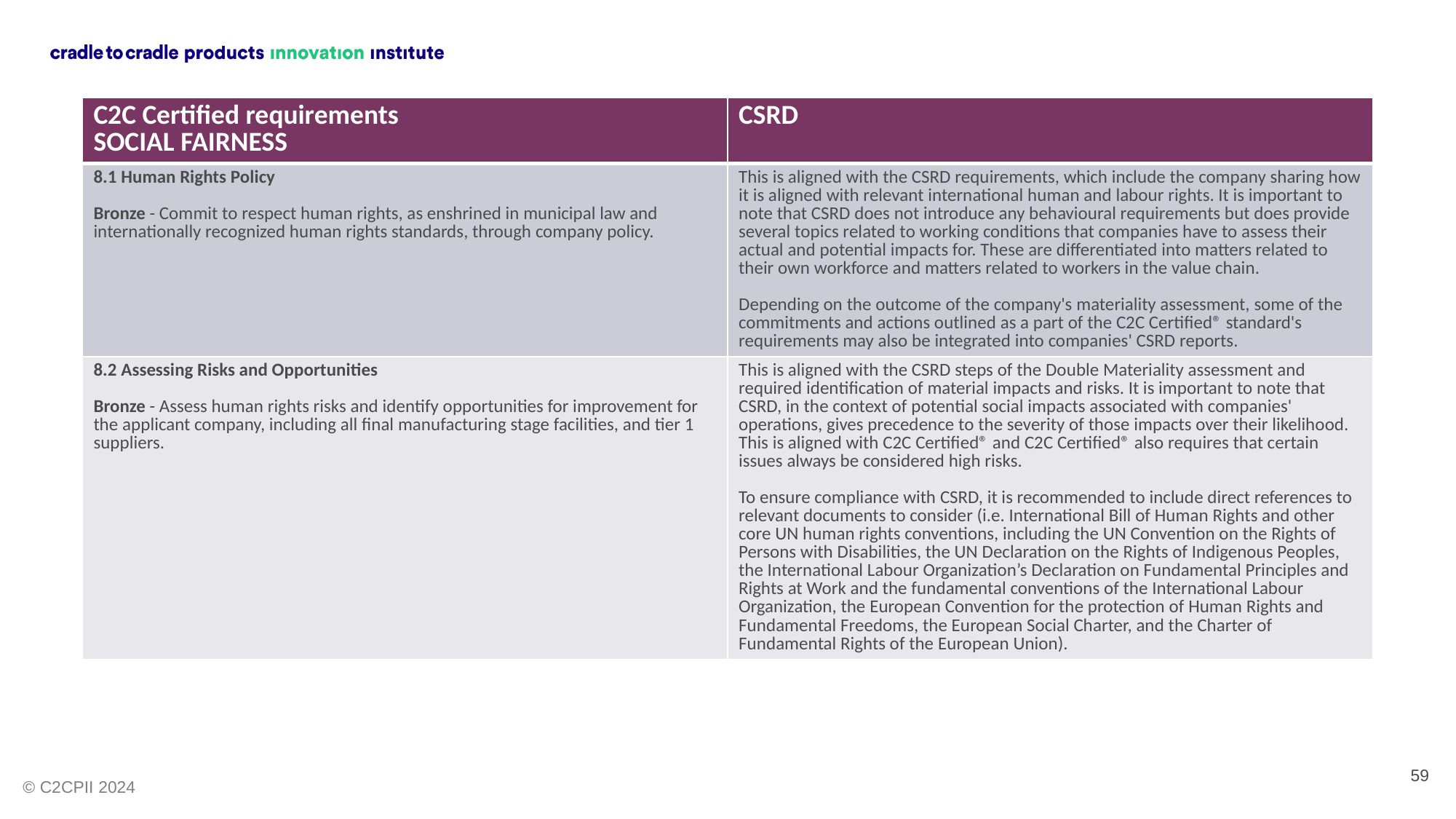

| C2C Certified requirements SOCIAL FAIRNESS | CSRD |
| --- | --- |
| 8.1 Human Rights Policy Bronze - Commit to respect human rights, as enshrined in municipal law and internationally recognized human rights standards, through company policy. | This is aligned with the CSRD requirements, which include the company sharing how it is aligned with relevant international human and labour rights. It is important to note that CSRD does not introduce any behavioural requirements but does provide several topics related to working conditions that companies have to assess their actual and potential impacts for. These are differentiated into matters related to their own workforce and matters related to workers in the value chain. Depending on the outcome of the company's materiality assessment, some of the commitments and actions outlined as a part of the C2C Certified® standard's requirements may also be integrated into companies' CSRD reports. |
| 8.2 Assessing Risks and Opportunities Bronze - Assess human rights risks and identify opportunities for improvement for the applicant company, including all final manufacturing stage facilities, and tier 1 suppliers. | This is aligned with the CSRD steps of the Double Materiality assessment and required identification of material impacts and risks. It is important to note that CSRD, in the context of potential social impacts associated with companies' operations, gives precedence to the severity of those impacts over their likelihood. This is aligned with C2C Certified® and C2C Certified® also requires that certain issues always be considered high risks. To ensure compliance with CSRD, it is recommended to include direct references to relevant documents to consider (i.e. International Bill of Human Rights and other core UN human rights conventions, including the UN Convention on the Rights of Persons with Disabilities, the UN Declaration on the Rights of Indigenous Peoples, the International Labour Organization’s Declaration on Fundamental Principles and Rights at Work and the fundamental conventions of the International Labour Organization, the European Convention for the protection of Human Rights and Fundamental Freedoms, the European Social Charter, and the Charter of Fundamental Rights of the European Union). |
59